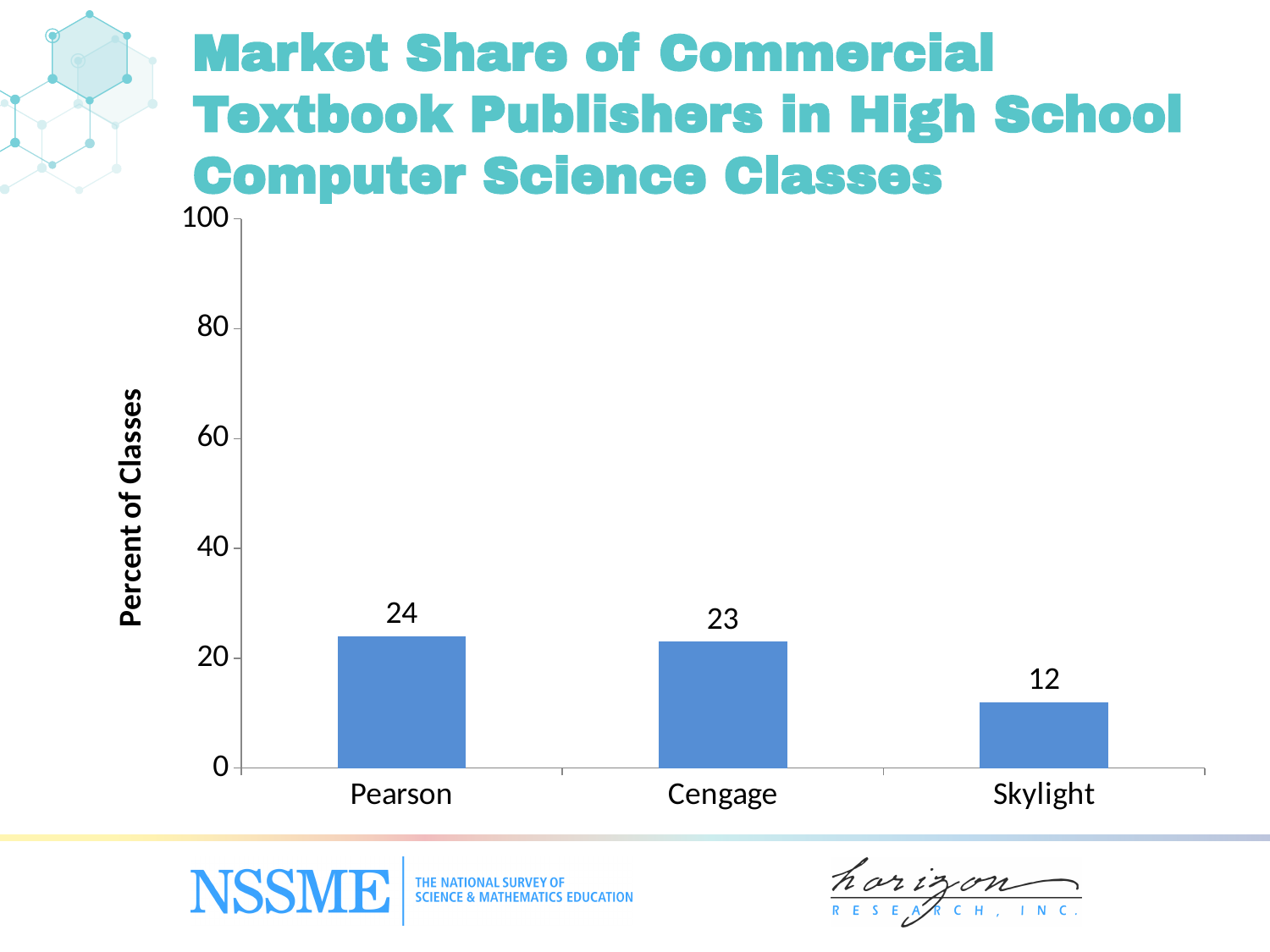

Market Share of Commercial Textbook Publishers in High School Computer Science Classes

### Chart

| Category | Column1 |
|---|---|
| Pearson | 24.0 |
| Cengage | 23.0 |
| Skylight | 12.0 |